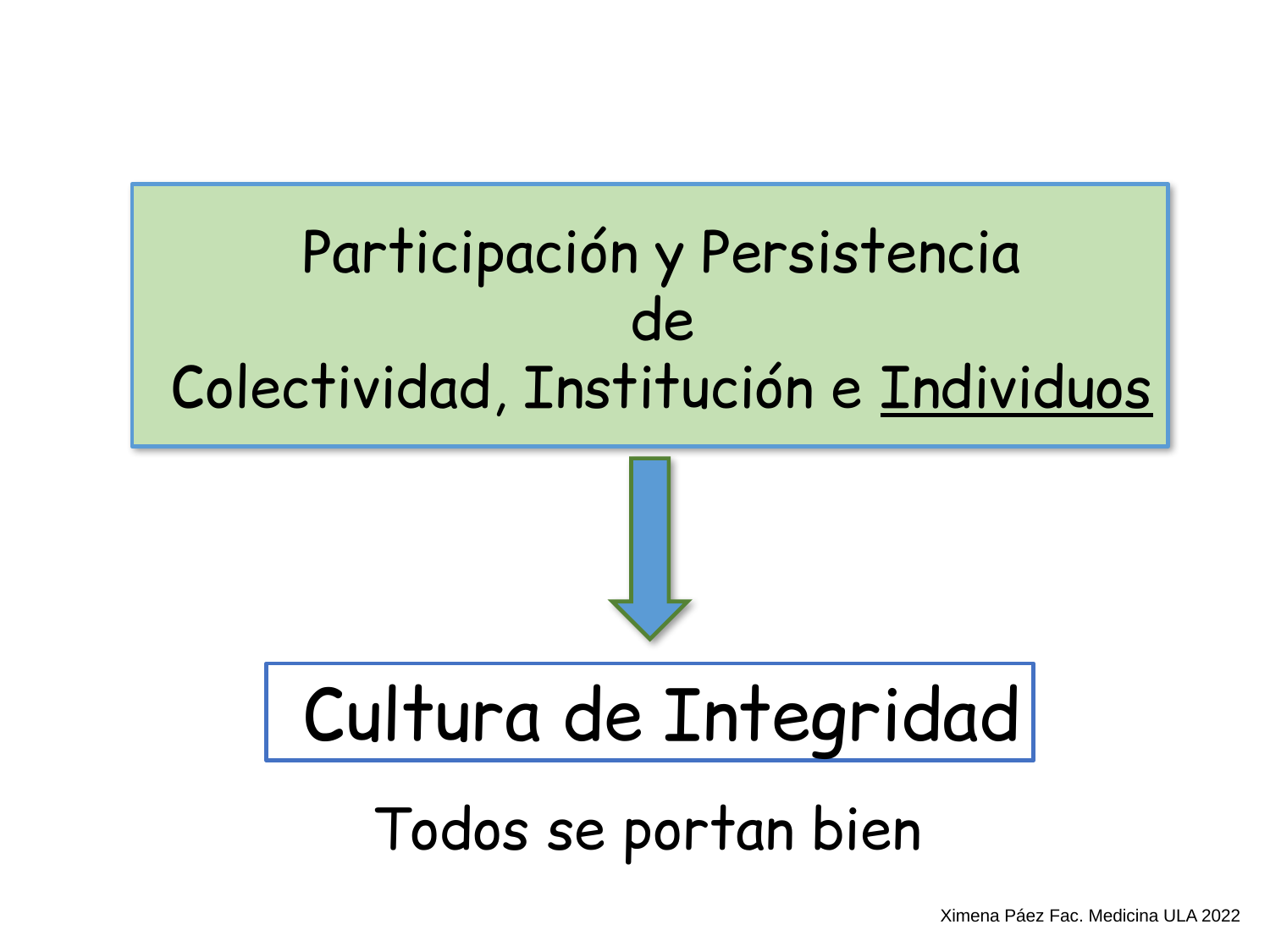

Participación y Persistencia
de
Colectividad, Institución e Individuos

Cultura de Integridad
Todos se portan bien
Ximena Páez Fac. Medicina ULA 2022